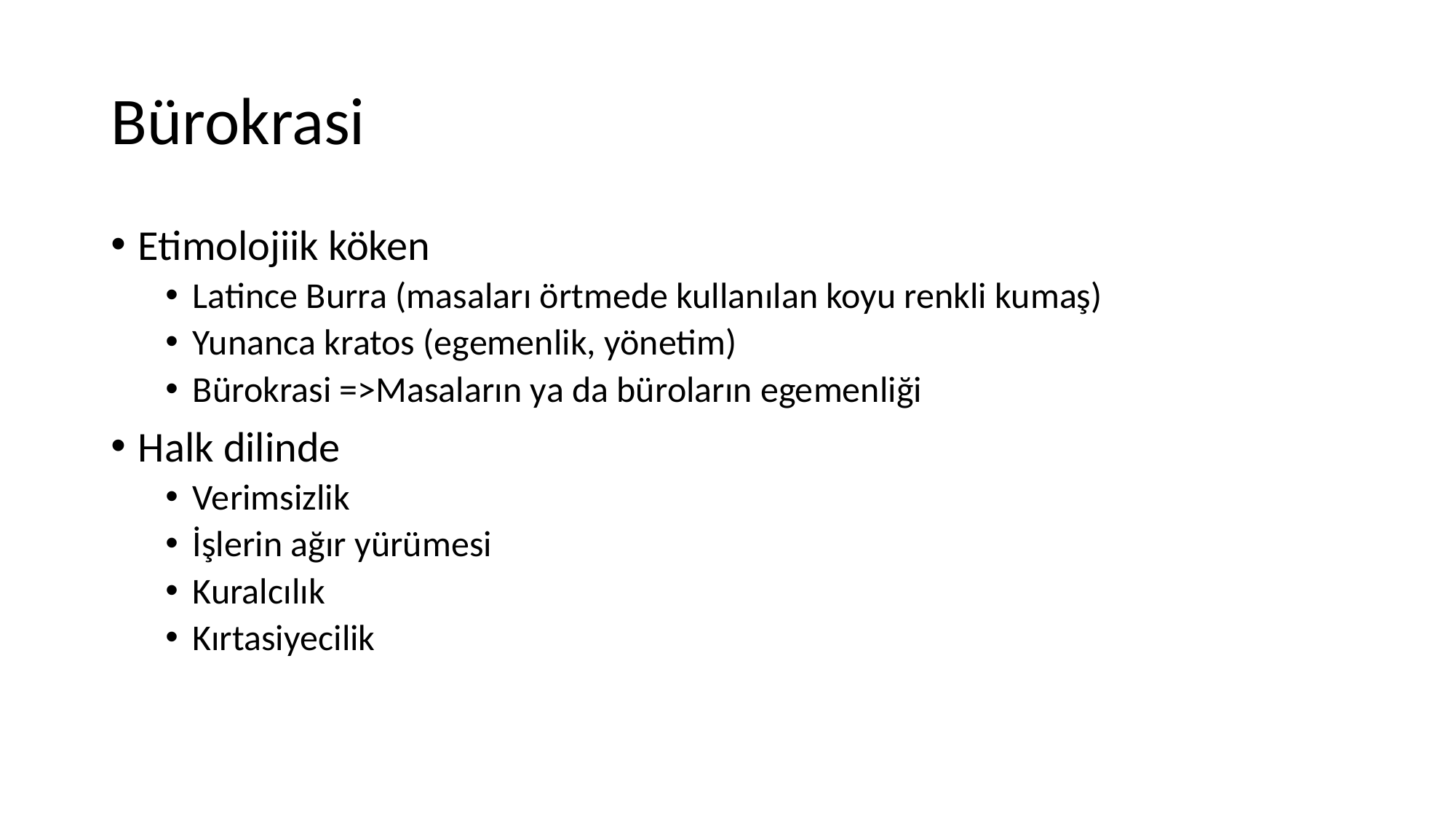

# Bürokrasi
Etimolojiik köken
Latince Burra (masaları örtmede kullanılan koyu renkli kumaş)
Yunanca kratos (egemenlik, yönetim)
Bürokrasi =>Masaların ya da büroların egemenliği
Halk dilinde
Verimsizlik
İşlerin ağır yürümesi
Kuralcılık
Kırtasiyecilik